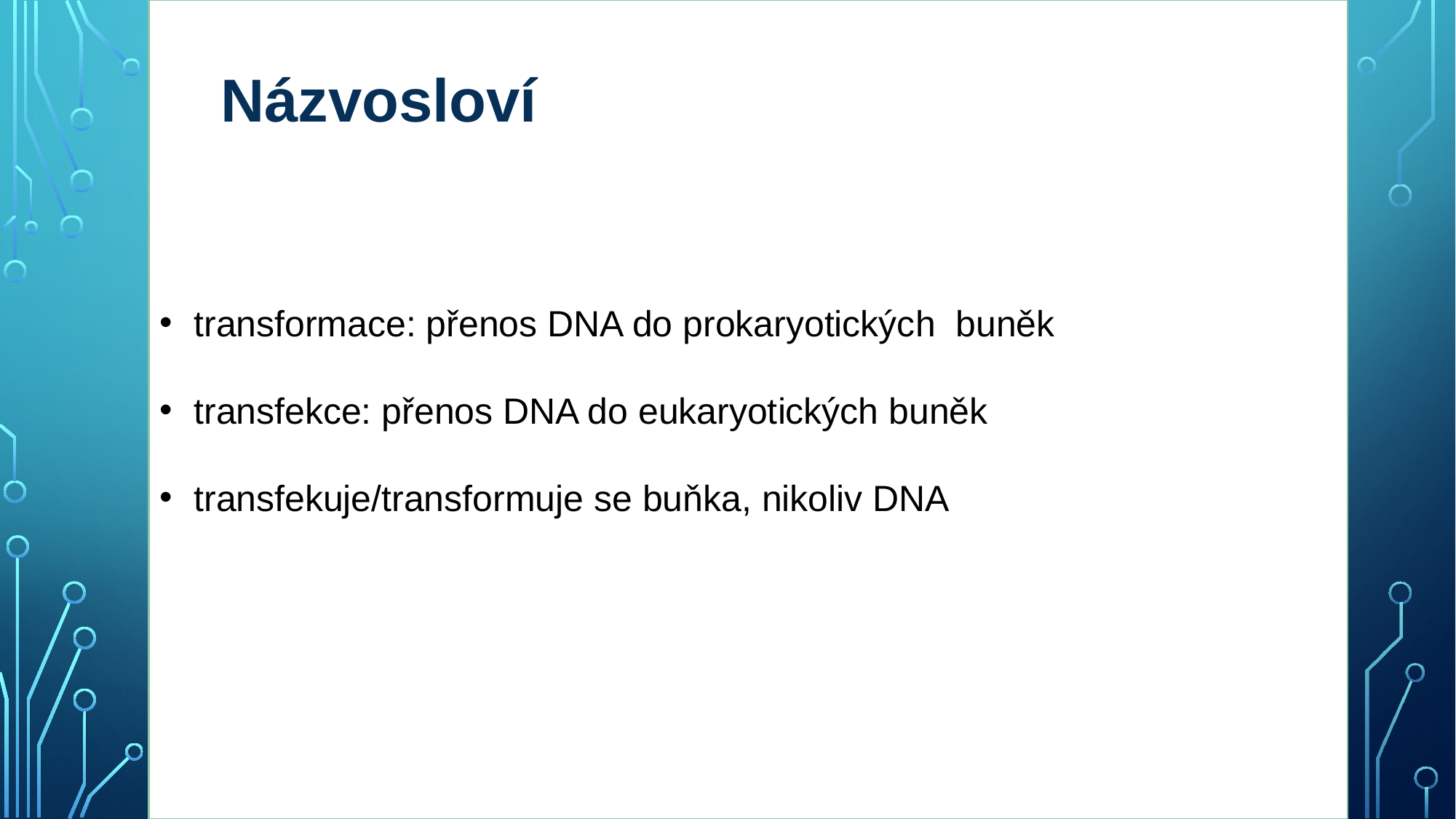

transformace: přenos DNA do prokaryotických  buněk

transfekce: přenos DNA do eukaryotických buněk

transfekuje/transformuje se buňka, nikoliv DNA
Názvosloví